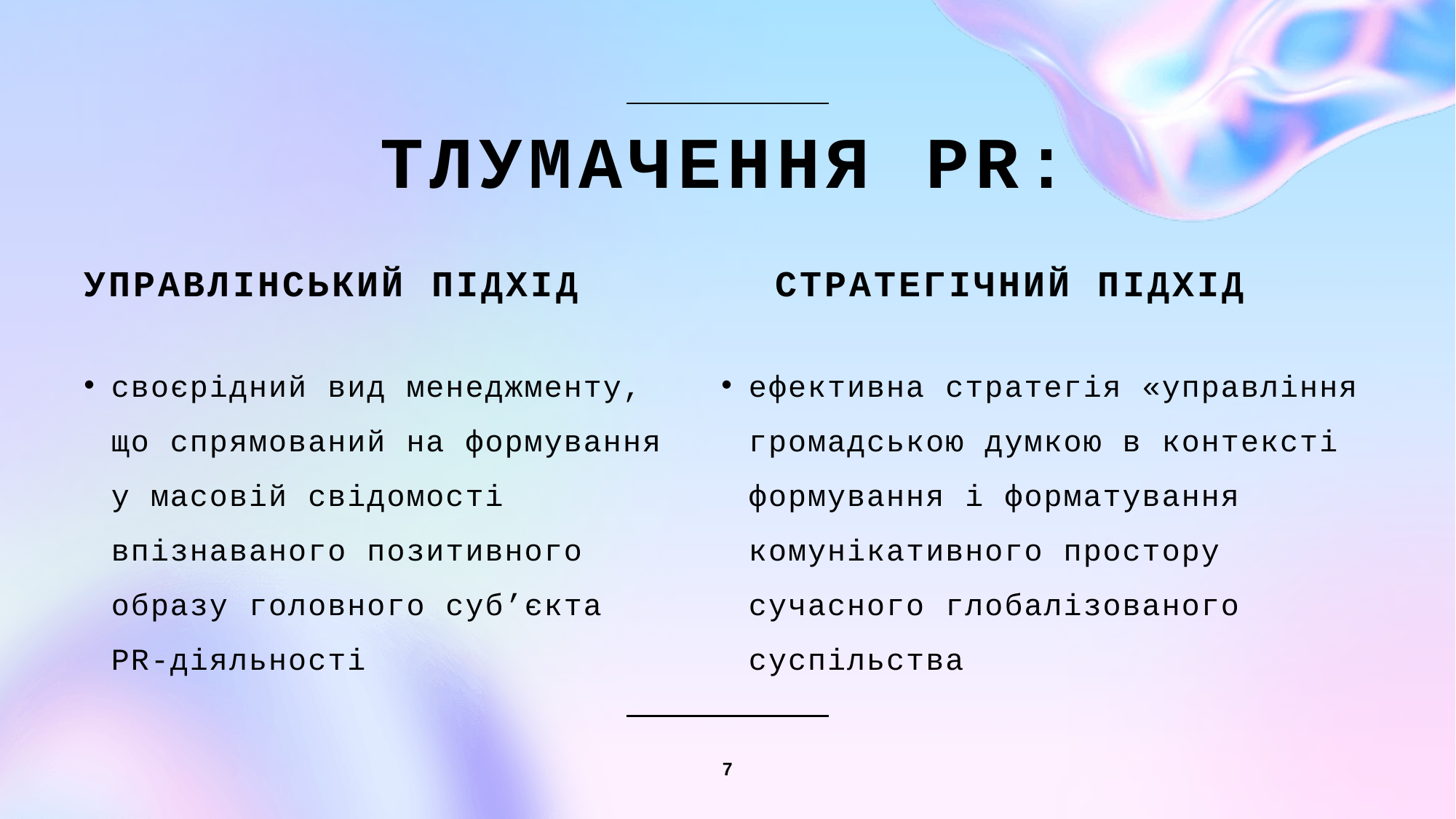

# тлумачення PR:
Управлінський підхід
Стратегічний підхід
своєрідний вид менеджменту, що спрямований на формування у масовій свідомості впізнаваного позитивного образу головного суб’єкта PR-діяльності

ефективна стратегія «управління громадською думкою в контексті формування і форматування комунікативного простору сучасного глобалізованого суспільства
7